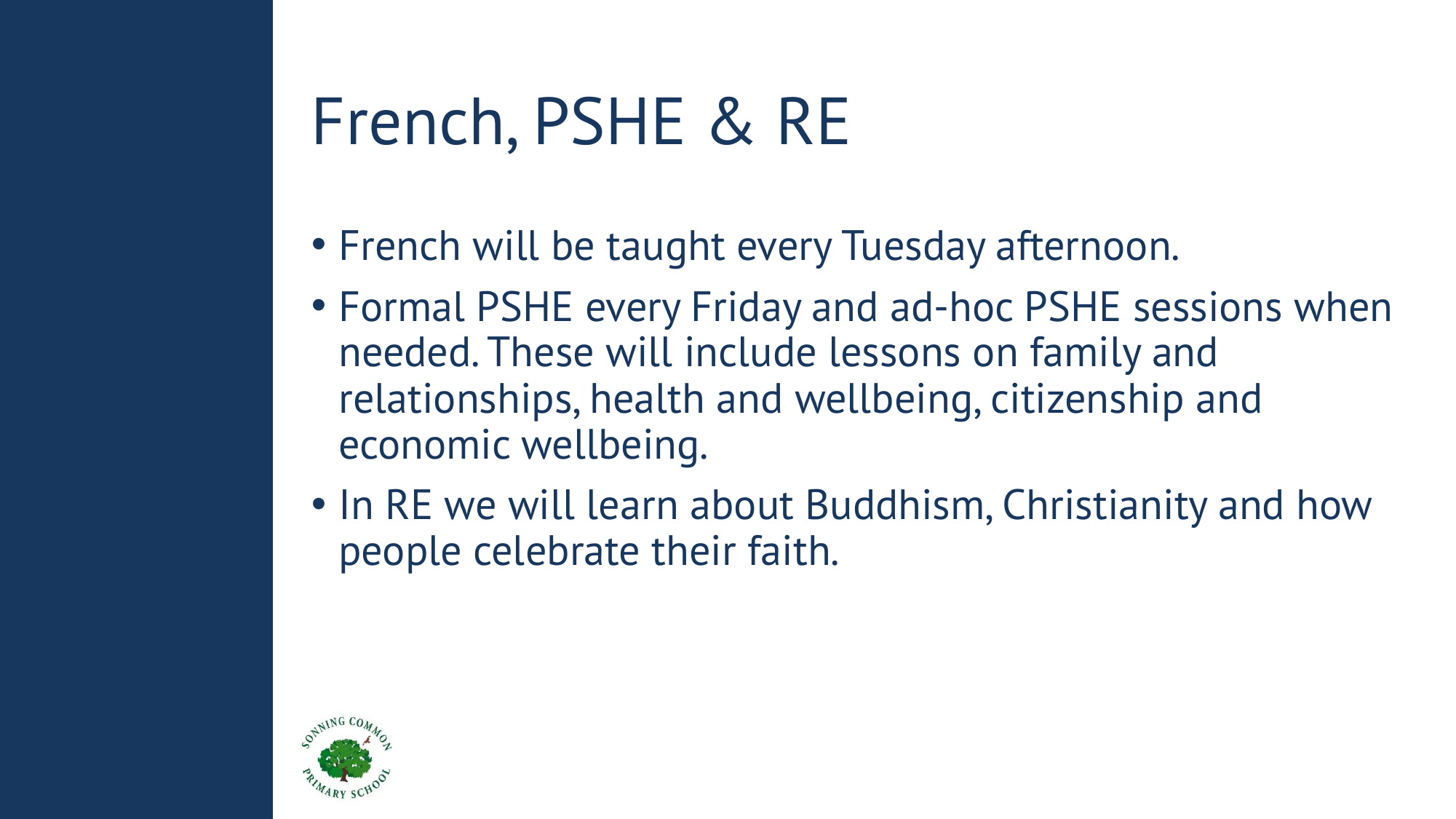

# French, PSHE & RE
French will be taught every Tuesday afternoon.
Formal PSHE every Friday and ad-hoc PSHE sessions when needed. These will include lessons on family and relationships, health and wellbeing, citizenship and economic wellbeing.
In RE we will learn about Buddhism, Christianity and how people celebrate their faith.